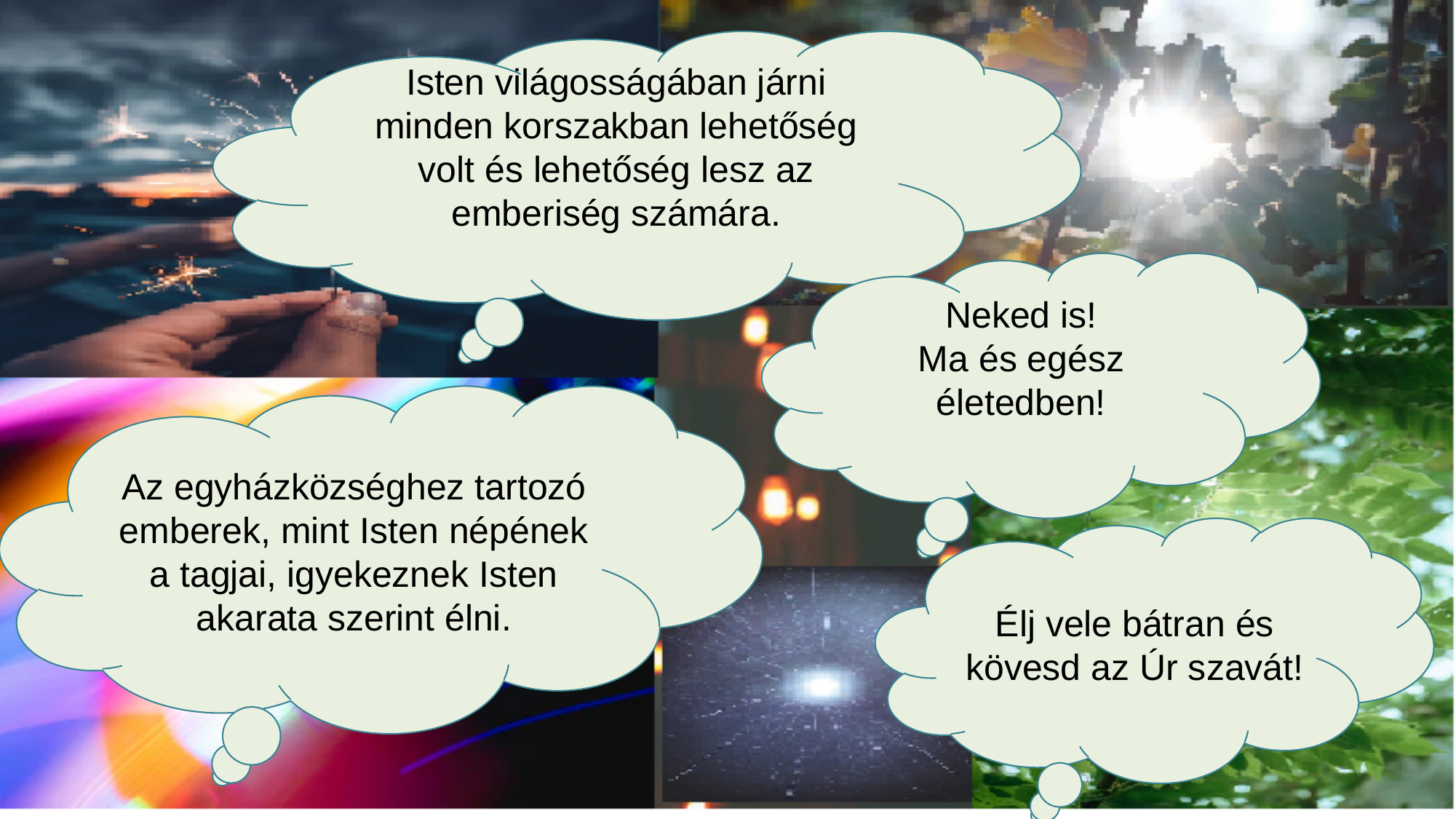

Isten világosságában járni minden korszakban lehetőség volt és lehetőség lesz az emberiség számára.

Neked is!
Ma és egész életedben!

Az egyházközséghez tartozó emberek, mint Isten népének a tagjai, igyekeznek Isten akarata szerint élni.
Élj vele bátran és kövesd az Úr szavát!